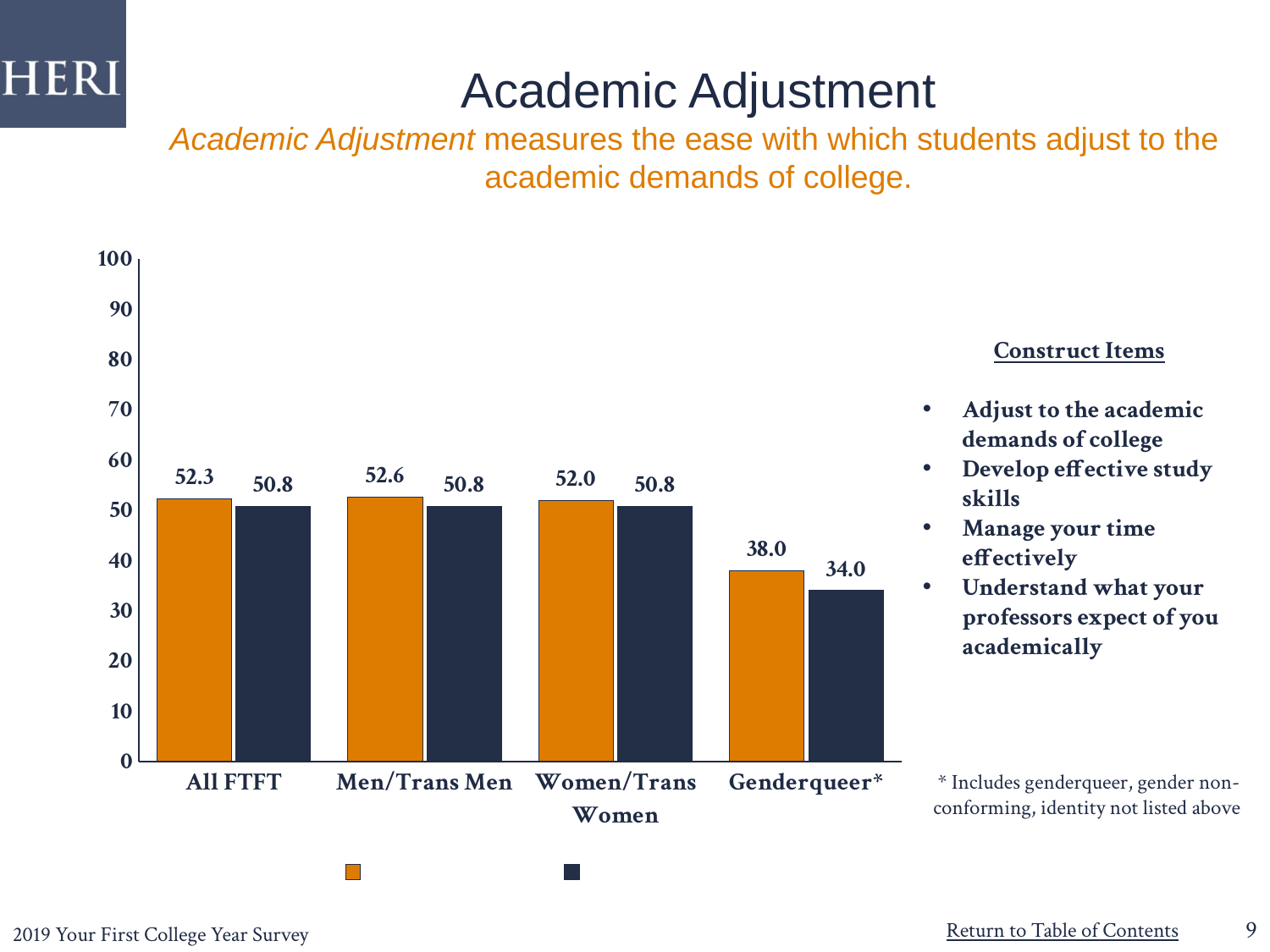

# Academic Adjustment Academic Adjustment measures the ease with which students adjust to the academic demands of college.

### Chart

| Category | Your Institution | Comparison Group |
|---|---|---|
| All FTFT | 52.3 | 50.8 |
| Men/Trans Men | 52.6 | 50.8 |
| Women/Trans Women | 52.0 | 50.8 |
| Genderqueer* | 38.0 | 34.0 |
Construct Items

Adjust to the academic demands of college
Develop effective study skills
Manage your time effectively
Understand what your professors expect of you academically

 * Includes genderqueer, gender non- conforming, identity not listed above
9
2019 Your First College Year Survey